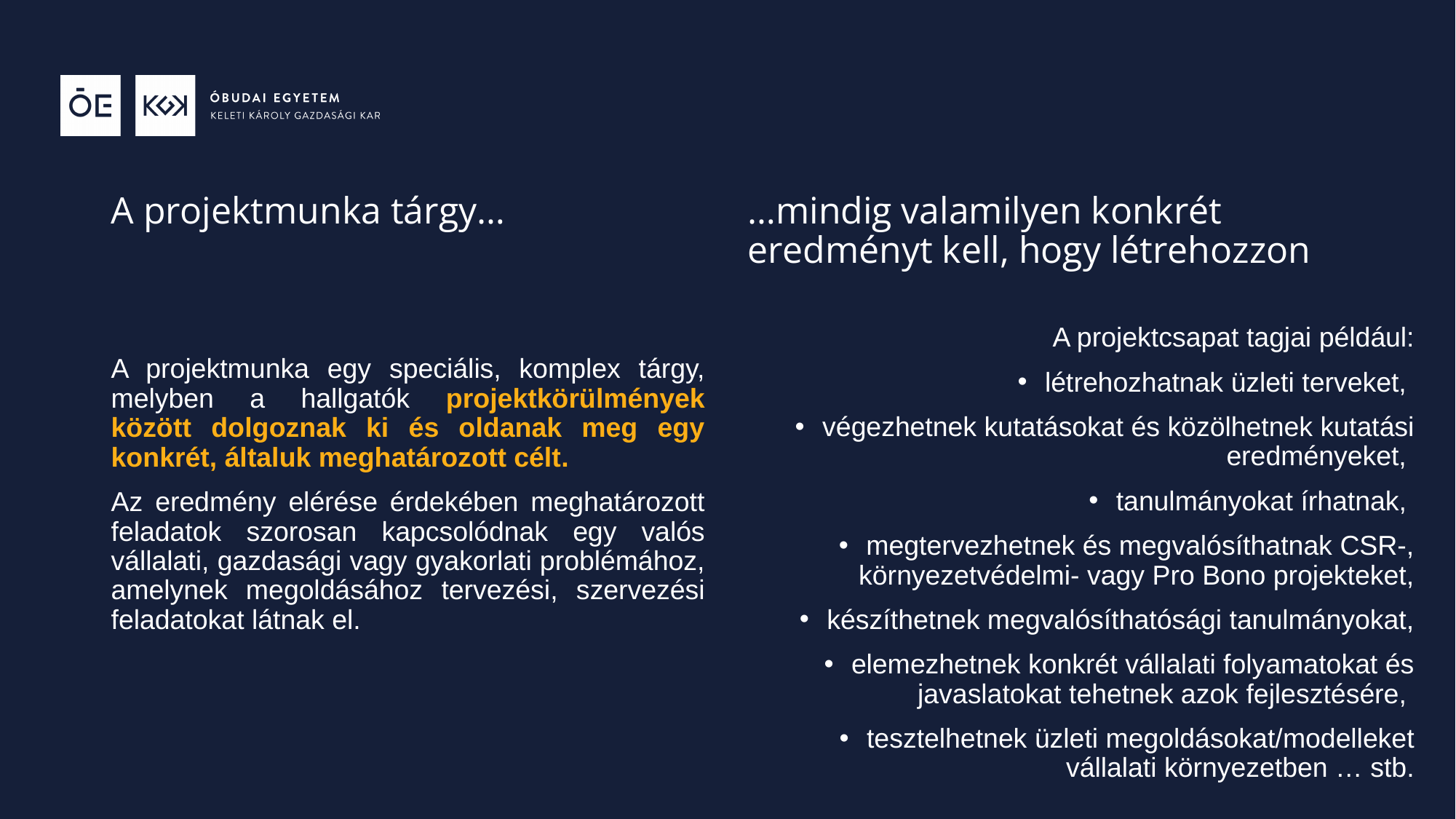

A projektmunka tárgy…
…mindig valamilyen konkrét eredményt kell, hogy létrehozzon
A projektmunka egy speciális, komplex tárgy, melyben a hallgatók projektkörülmények között dolgoznak ki és oldanak meg egy konkrét, általuk meghatározott célt.
Az eredmény elérése érdekében meghatározott feladatok szorosan kapcsolódnak egy valós vállalati, gazdasági vagy gyakorlati problémához, amelynek megoldásához tervezési, szervezési feladatokat látnak el.
A projektcsapat tagjai például:
létrehozhatnak üzleti terveket,
végezhetnek kutatásokat és közölhetnek kutatási eredményeket,
tanulmányokat írhatnak,
megtervezhetnek és megvalósíthatnak CSR-, környezetvédelmi- vagy Pro Bono projekteket,
készíthetnek megvalósíthatósági tanulmányokat,
elemezhetnek konkrét vállalati folyamatokat és javaslatokat tehetnek azok fejlesztésére,
tesztelhetnek üzleti megoldásokat/modelleket vállalati környezetben … stb.